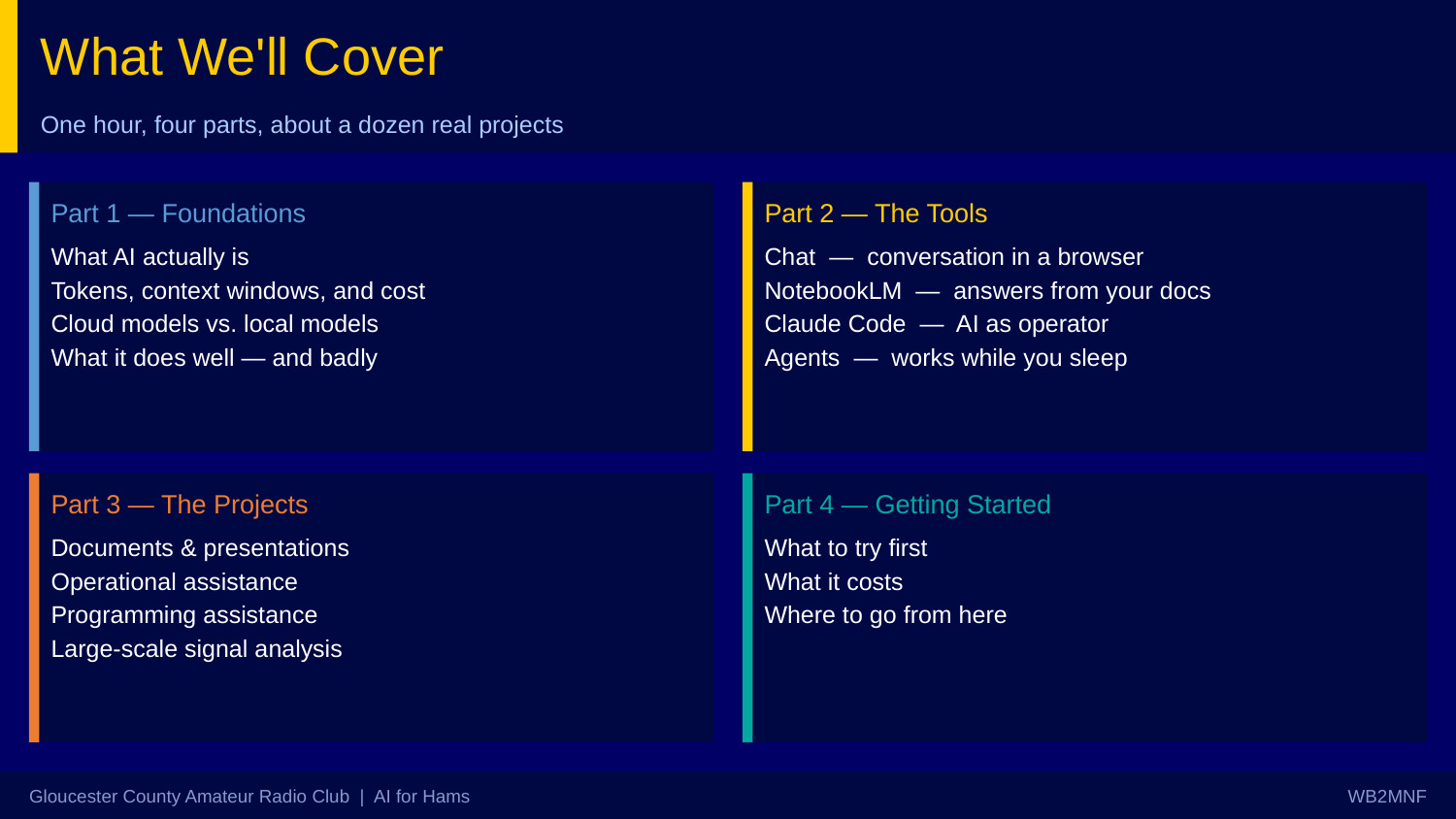

What We'll Cover
One hour, four parts, about a dozen real projects

Part 1 — Foundations
Part 2 — The Tools
What AI actually is
Tokens, context windows, and cost
Cloud models vs. local models
What it does well — and badly
Chat  —  conversation in a browser
NotebookLM  —  answers from your docs
Claude Code  —  AI as operator
Agents  —  works while you sleep

Part 3 — The Projects
Part 4 — Getting Started
Documents & presentations
Operational assistance
Programming assistance
Large-scale signal analysis
What to try first
What it costs
Where to go from here

Gloucester County Amateur Radio Club  |  AI for Hams
WB2MNF